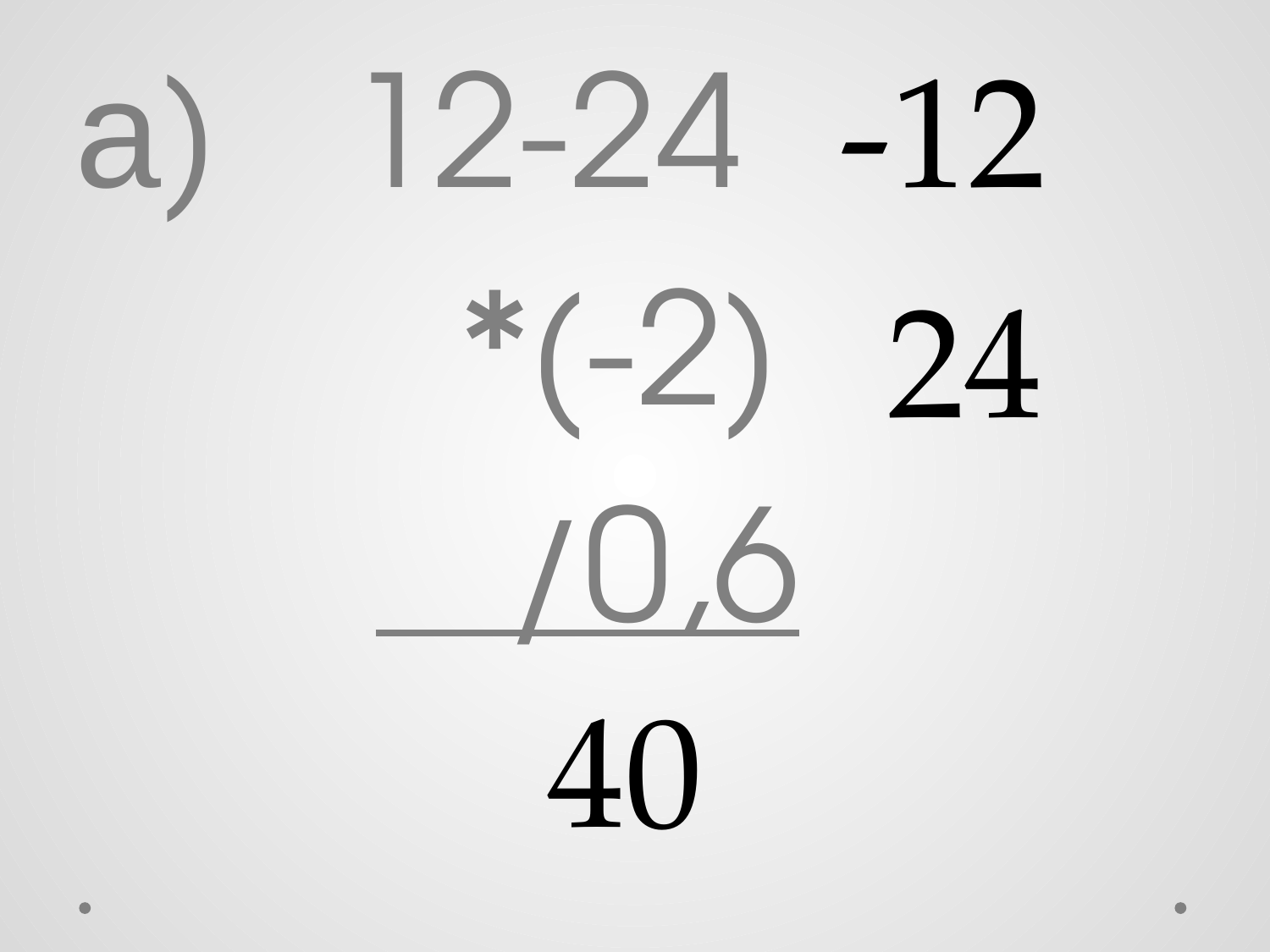

а)   12-24
         *(-2)
          /0,6

-12
24
40